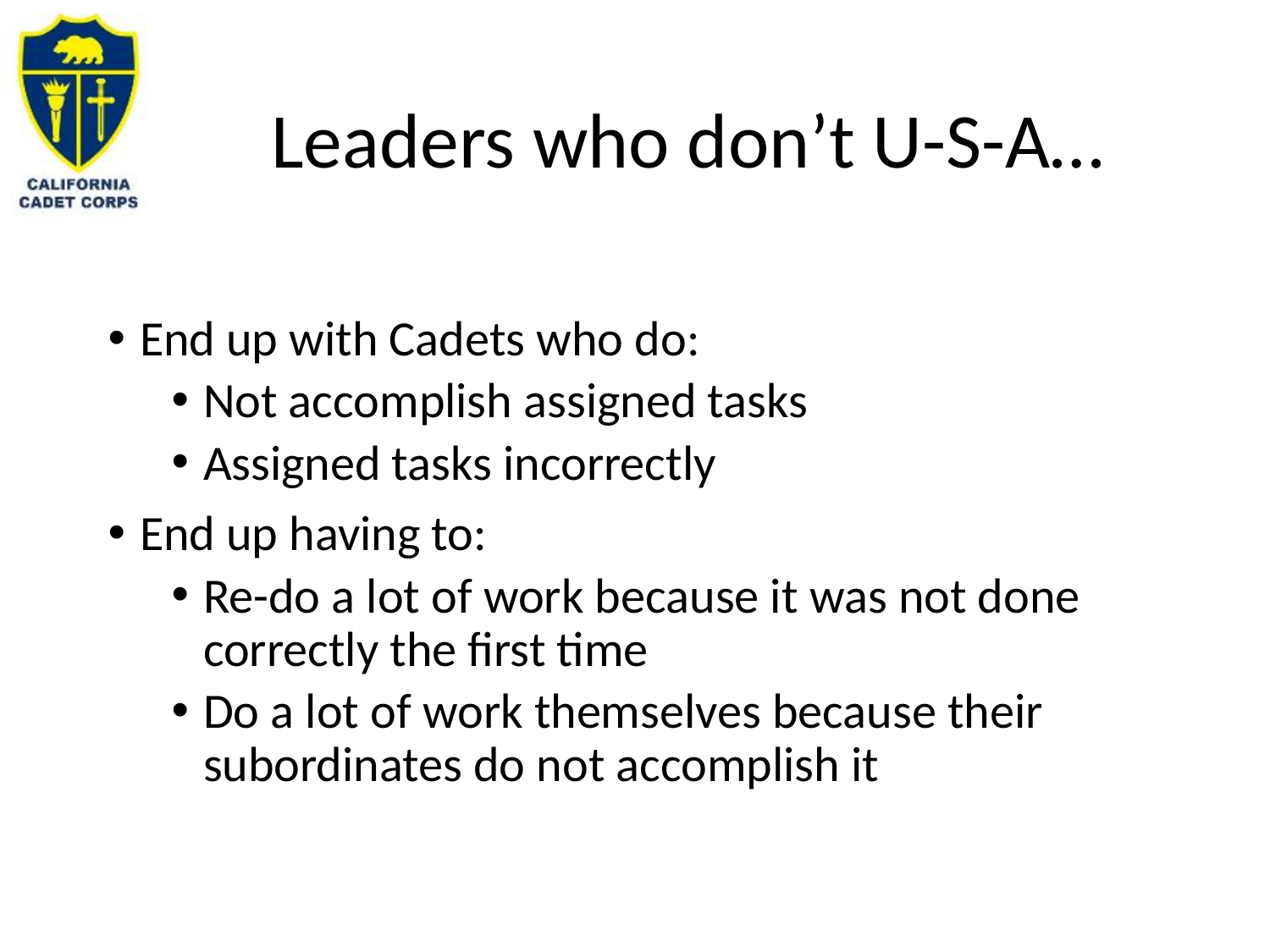

# Leaders who don’t U-S-A…
End up with Cadets who do:
Not accomplish assigned tasks
Assigned tasks incorrectly
End up having to:
Re-do a lot of work because it was not done correctly the first time
Do a lot of work themselves because their subordinates do not accomplish it